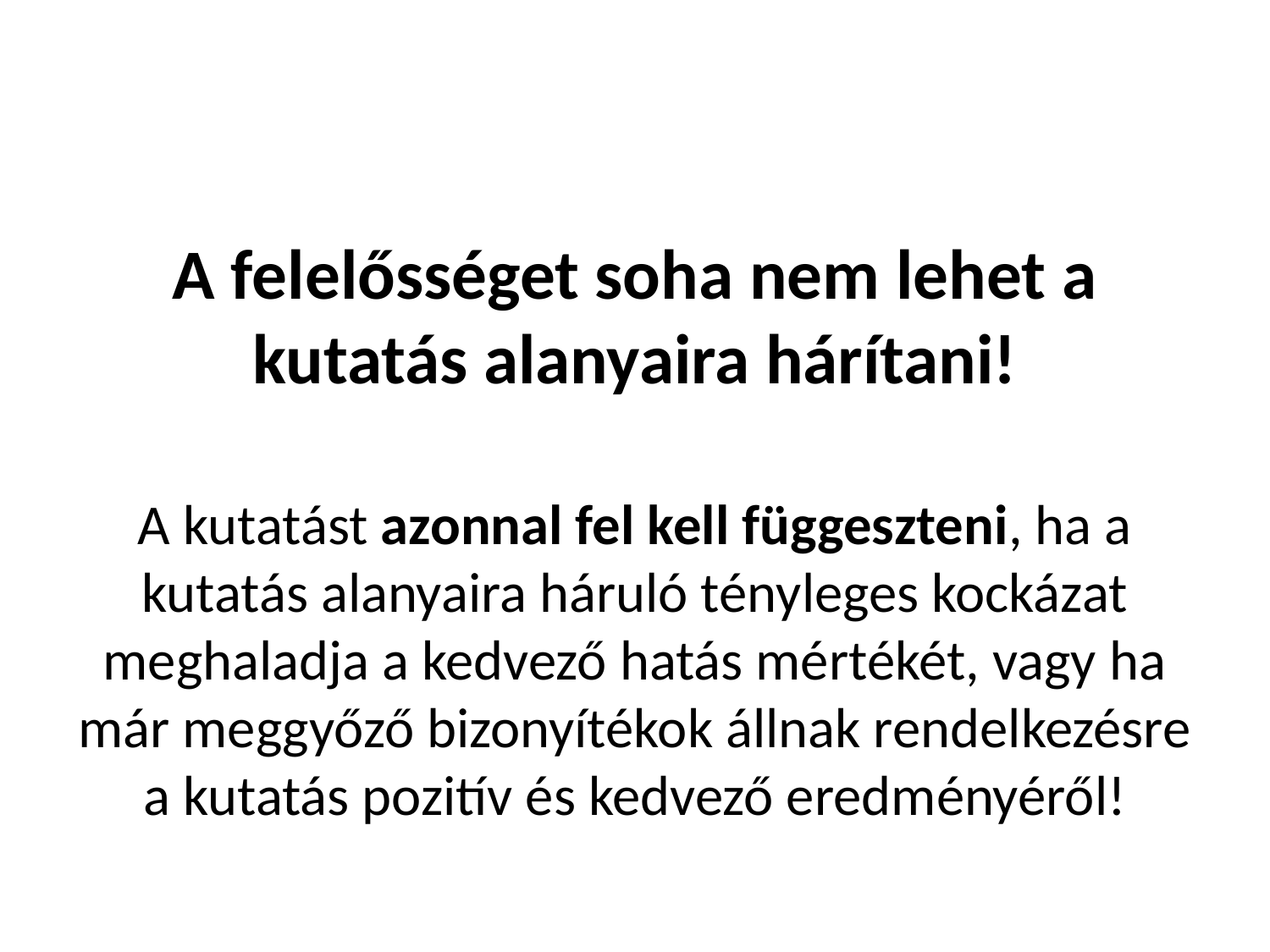

A felelősséget soha nem lehet a kutatás alanyaira hárítani!

A kutatást azonnal fel kell függeszteni, ha a kutatás alanyaira háruló tényleges kockázat meghaladja a kedvező hatás mértékét, vagy ha már meggyőző bizonyítékok állnak rendelkezésre a kutatás pozitív és kedvező eredményéről!